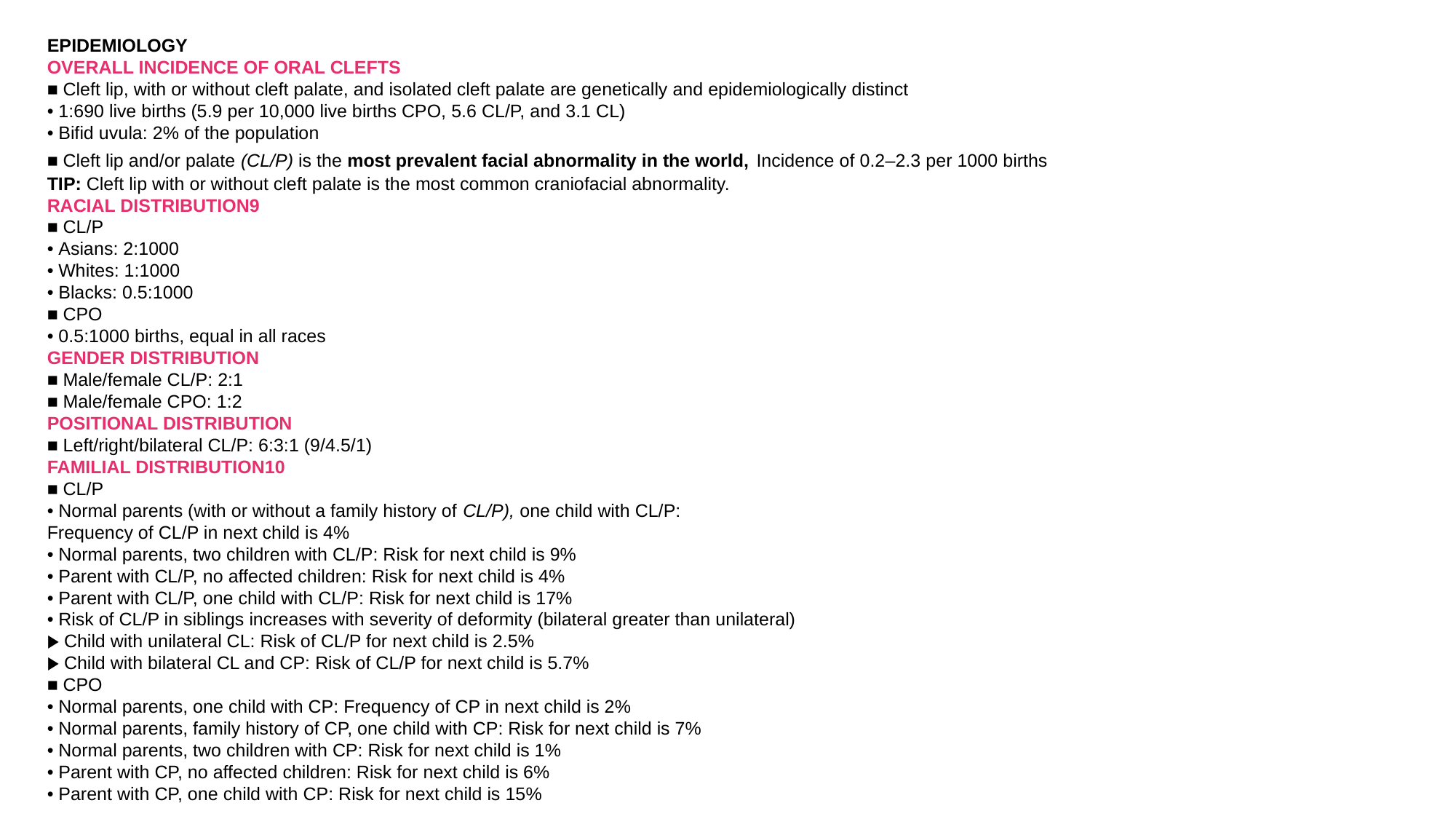

EPIDEMIOLOGY
OVERALL INCIDENCE OF ORAL CLEFTS
■ Cleft lip, with or without cleft palate, and isolated cleft palate are genetically and epidemiologically distinct
• 1:690 live births (5.9 per 10,000 live births CPO, 5.6 CL/P, and 3.1 CL)
• Bifid uvula: 2% of the population
■ Cleft lip and/or palate (CL/P) is the most prevalent facial abnormality in the world, Incidence of 0.2–2.3 per 1000 births
TIP: Cleft lip with or without cleft palate is the most common craniofacial abnormality.
RACIAL DISTRIBUTION9
■ CL/P
• Asians: 2:1000
• Whites: 1:1000
• Blacks: 0.5:1000
■ CPO
• 0.5:1000 births, equal in all races
GENDER DISTRIBUTION
■ Male/female CL/P: 2:1
■ Male/female CPO: 1:2
POSITIONAL DISTRIBUTION
■ Left/right/bilateral CL/P: 6:3:1 (9/4.5/1)
FAMILIAL DISTRIBUTION10
■ CL/P
• Normal parents (with or without a family history of CL/P), one child with CL/P:
Frequency of CL/P in next child is 4%
• Normal parents, two children with CL/P: Risk for next child is 9%
• Parent with CL/P, no affected children: Risk for next child is 4%
• Parent with CL/P, one child with CL/P: Risk for next child is 17%
• Risk of CL/P in siblings increases with severity of deformity (bilateral greater than unilateral)
▶ Child with unilateral CL: Risk of CL/P for next child is 2.5%
▶ Child with bilateral CL and CP: Risk of CL/P for next child is 5.7%
■ CPO
• Normal parents, one child with CP: Frequency of CP in next child is 2%
• Normal parents, family history of CP, one child with CP: Risk for next child is 7%
• Normal parents, two children with CP: Risk for next child is 1%
• Parent with CP, no affected children: Risk for next child is 6%
• Parent with CP, one child with CP: Risk for next child is 15%